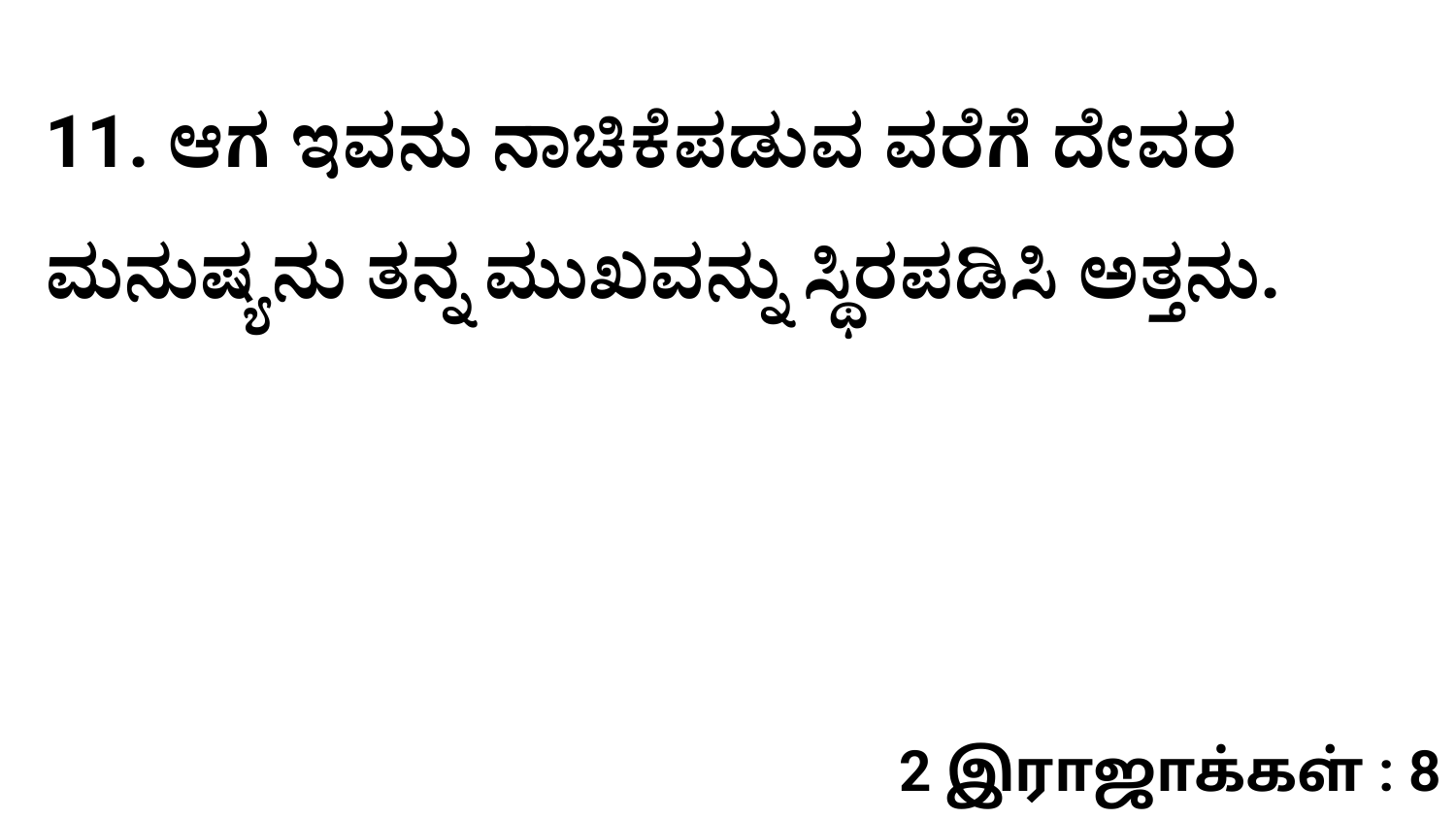

11. ಆಗ ಇವನು ನಾಚಿಕೆಪಡುವ ವರೆಗೆ ದೇವರ ಮನುಷ್ಯನು ತನ್ನ ಮುಖವನ್ನು ಸ್ಥಿರಪಡಿಸಿ ಅತ್ತನು.
2 இராஜாக்கள் : 8